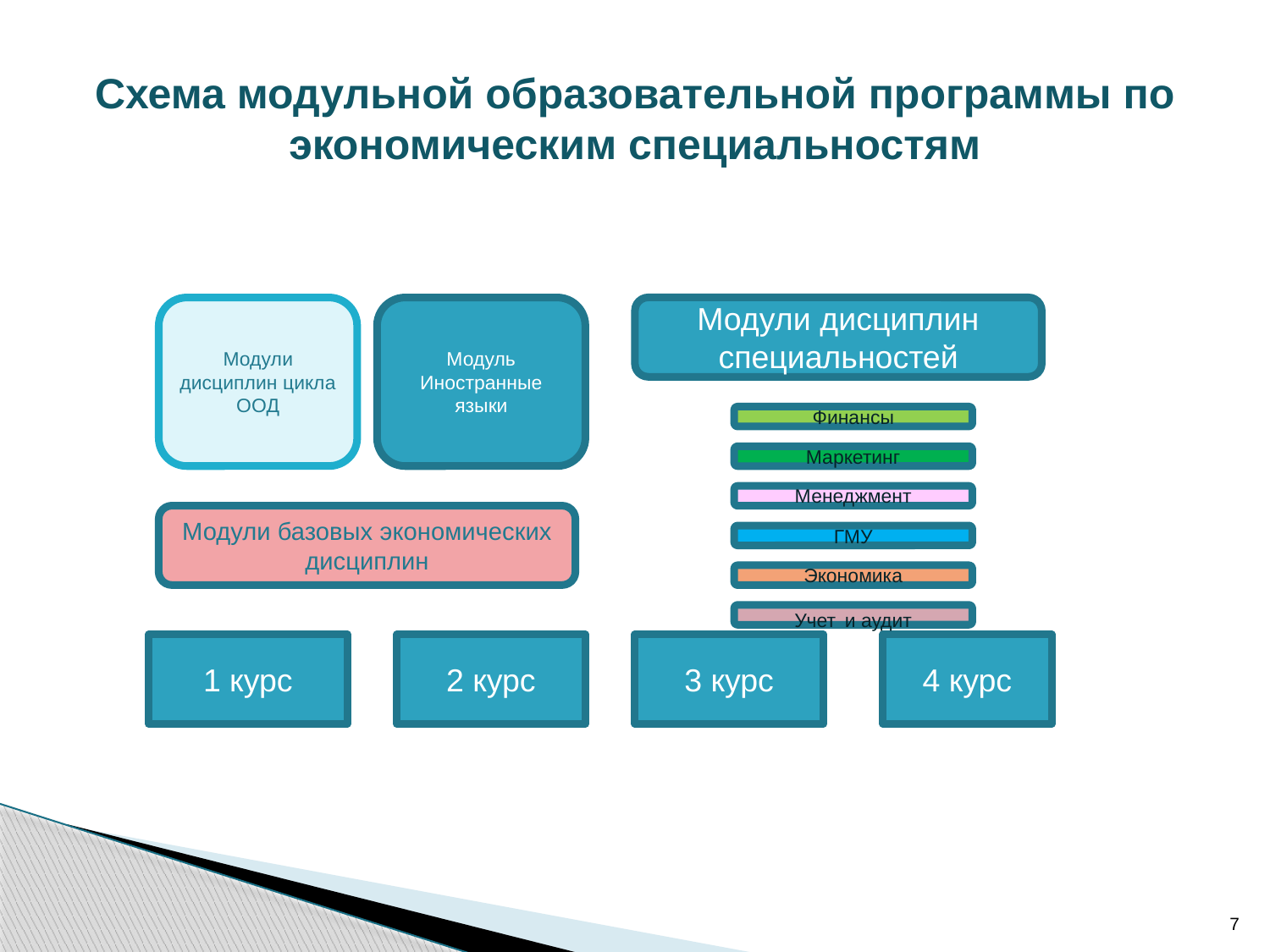

# Схема модульной образовательной программы по экономическим специальностям

Модули дисциплин цикла ООД
Модуль Иностранные языки
Модули дисциплин специальностей
Финансы
Маркетинг
Менеджмент
Модули базовых экономических дисциплин
ГМУ
Экономика
Учет и аудит
1 курс
2 курс
3 курс
4 курс
7